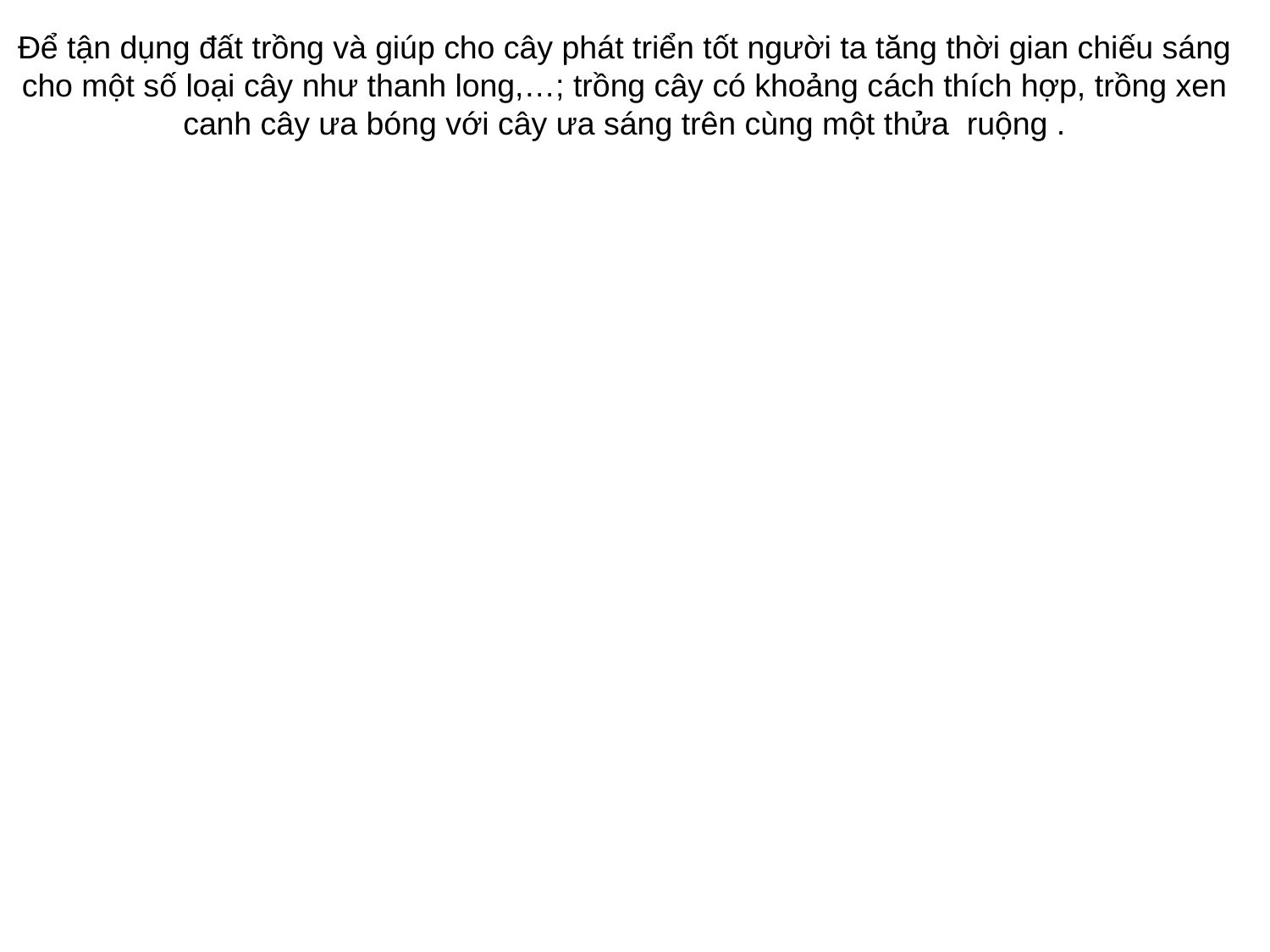

Để tận dụng đất trồng và giúp cho cây phát triển tốt người ta tăng thời gian chiếu sáng cho một số loại cây như thanh long,…; trồng cây có khoảng cách thích hợp, trồng xen canh cây ưa bóng với cây ưa sáng trên cùng một thửa  ruộng .
#